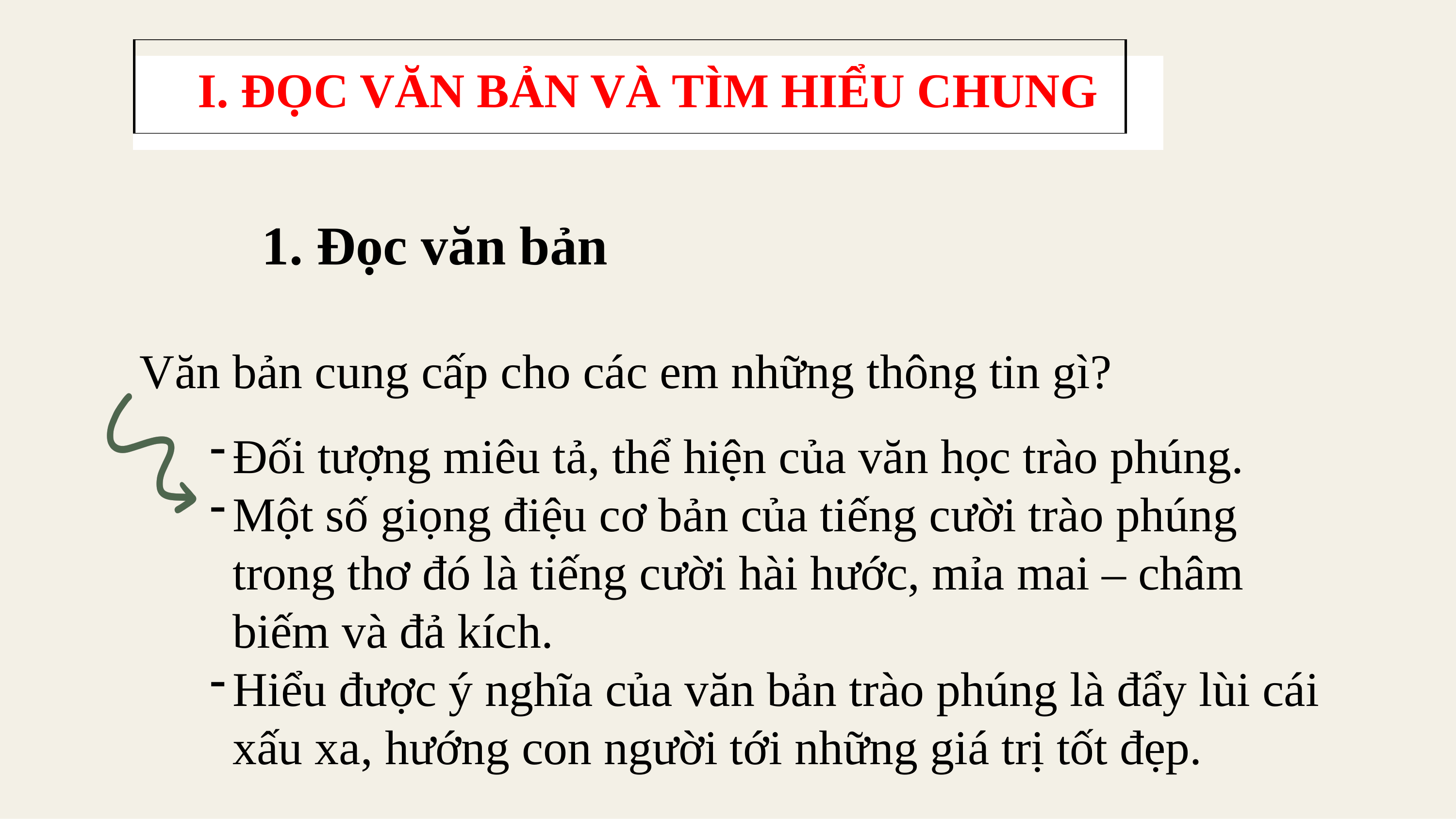

I. ĐỌC VĂN BẢN VÀ TÌM HIỂU CHUNG
1. Đọc văn bản
Văn bản cung cấp cho các em những thông tin gì?

Đối tượng miêu tả, thể hiện của văn học trào phúng.
Một số giọng điệu cơ bản của tiếng cười trào phúng trong thơ đó là tiếng cười hài hước, mỉa mai – châm biếm và đả kích.
Hiểu được ý nghĩa của văn bản trào phúng là đẩy lùi cái xấu xa, hướng con người tới những giá trị tốt đẹp.